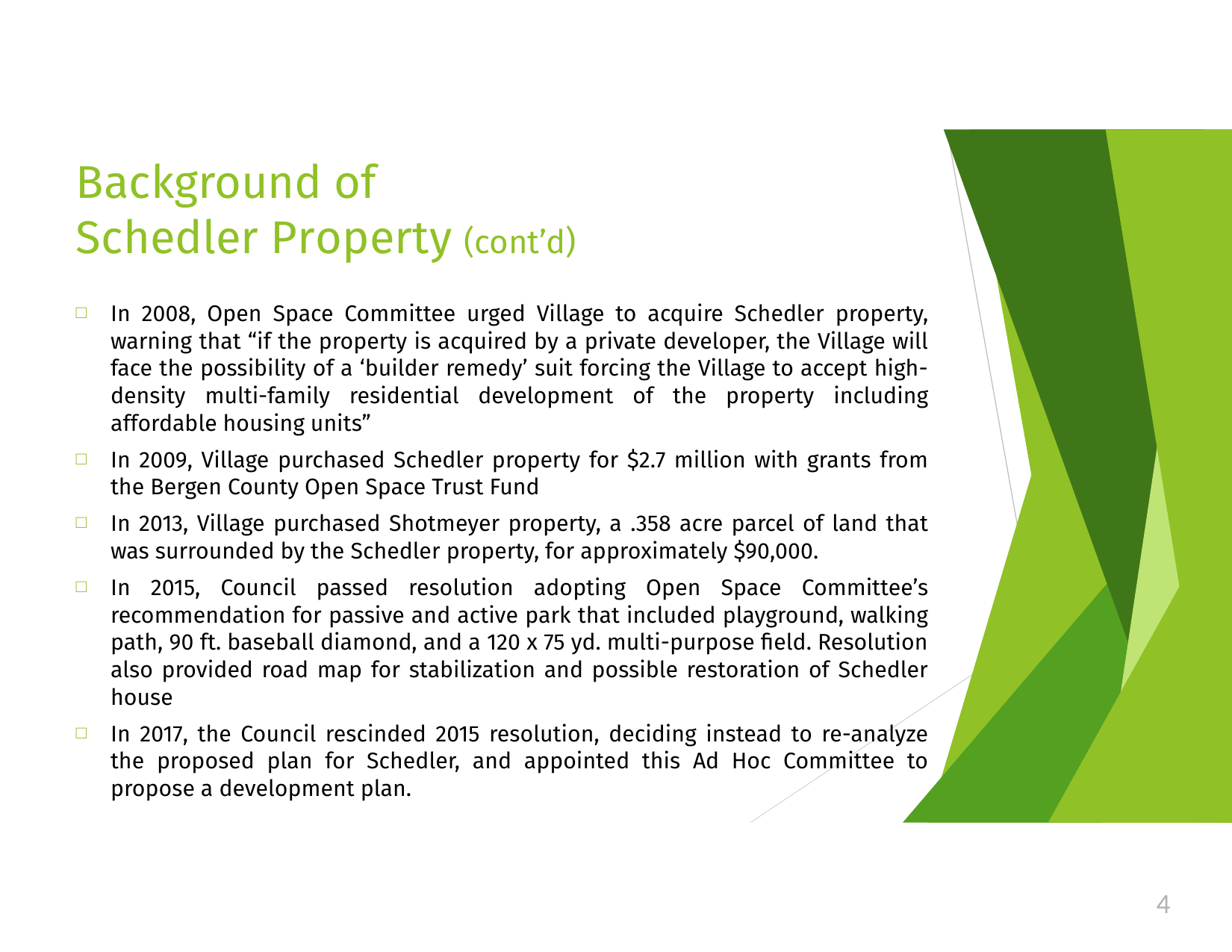

# Background of Schedler Property (cont’d)
In 2008, Open Space Committee urged Village to acquire Schedler property, warning that “if the property is acquired by a private developer, the Village will face the possibility of a ‘builder remedy’ suit forcing the Village to accept high-density multi-family residential development of the property including affordable housing units”
In 2009, Village purchased Schedler property for $2.7 million with grants from the Bergen County Open Space Trust Fund
In 2013, Village purchased Shotmeyer property, a .358 acre parcel of land that was surrounded by the Schedler property, for approximately $90,000.
In 2015, Council passed resolution adopting Open Space Committee’s recommendation for passive and active park that included playground, walking path, 90 ft. baseball diamond, and a 120 x 75 yd. multi-purpose field. Resolution also provided road map for stabilization and possible restoration of Schedler house
In 2017, the Council rescinded 2015 resolution, deciding instead to re-analyze the proposed plan for Schedler, and appointed this Ad Hoc Committee to propose a development plan.
4